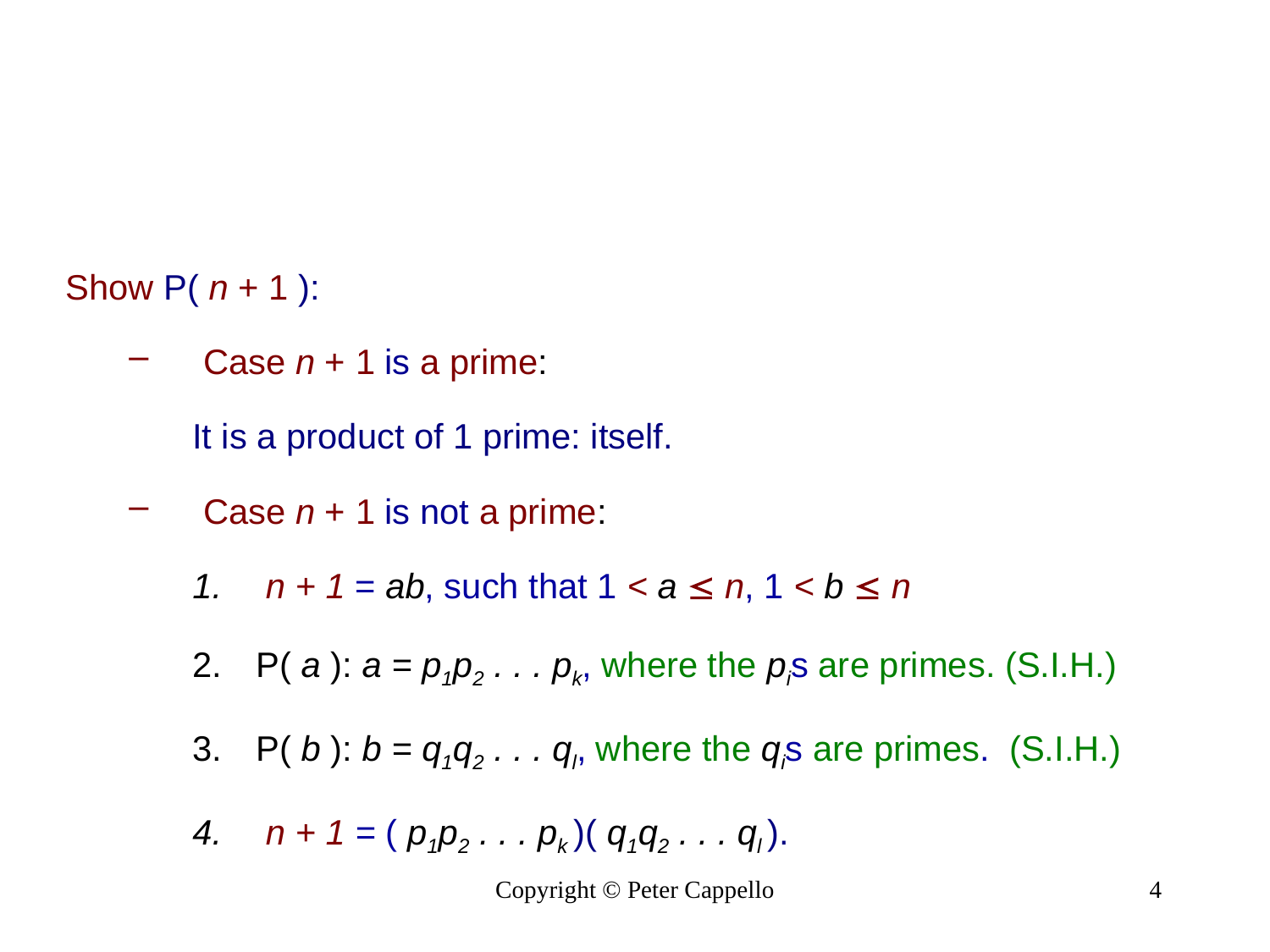

#
Show P( n + 1 ):
Case n + 1 is a prime:
It is a product of 1 prime: itself.
Case n + 1 is not a prime:
 n + 1 = ab, such that 1 < a ≤ n, 1 < b ≤ n
P( a ): a = p1p2 . . . pk, where the pis are primes. (S.I.H.)
P( b ): b = q1q2 . . . ql, where the qis are primes.  (S.I.H.)
 n + 1 = ( p1p2 . . . pk )( q1q2 . . . ql ).
Copyright © Peter Cappello
4